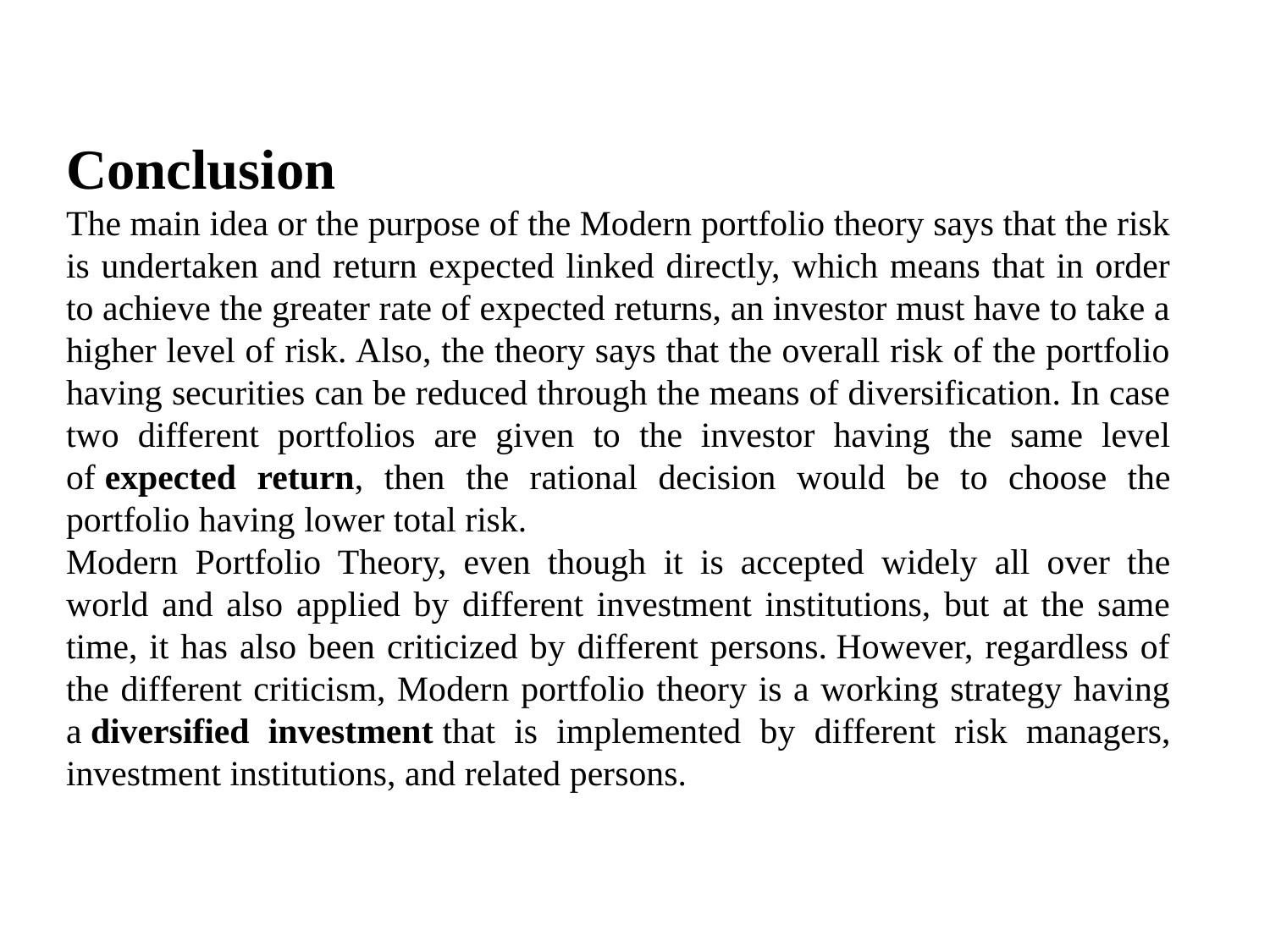

Conclusion
The main idea or the purpose of the Modern portfolio theory says that the risk is undertaken and return expected linked directly, which means that in order to achieve the greater rate of expected returns, an investor must have to take a higher level of risk. Also, the theory says that the overall risk of the portfolio having securities can be reduced through the means of diversification. In case two different portfolios are given to the investor having the same level of expected return, then the rational decision would be to choose the portfolio having lower total risk.
Modern Portfolio Theory, even though it is accepted widely all over the world and also applied by different investment institutions, but at the same time, it has also been criticized by different persons. However, regardless of the different criticism, Modern portfolio theory is a working strategy having a diversified investment that is implemented by different risk managers, investment institutions, and related persons.